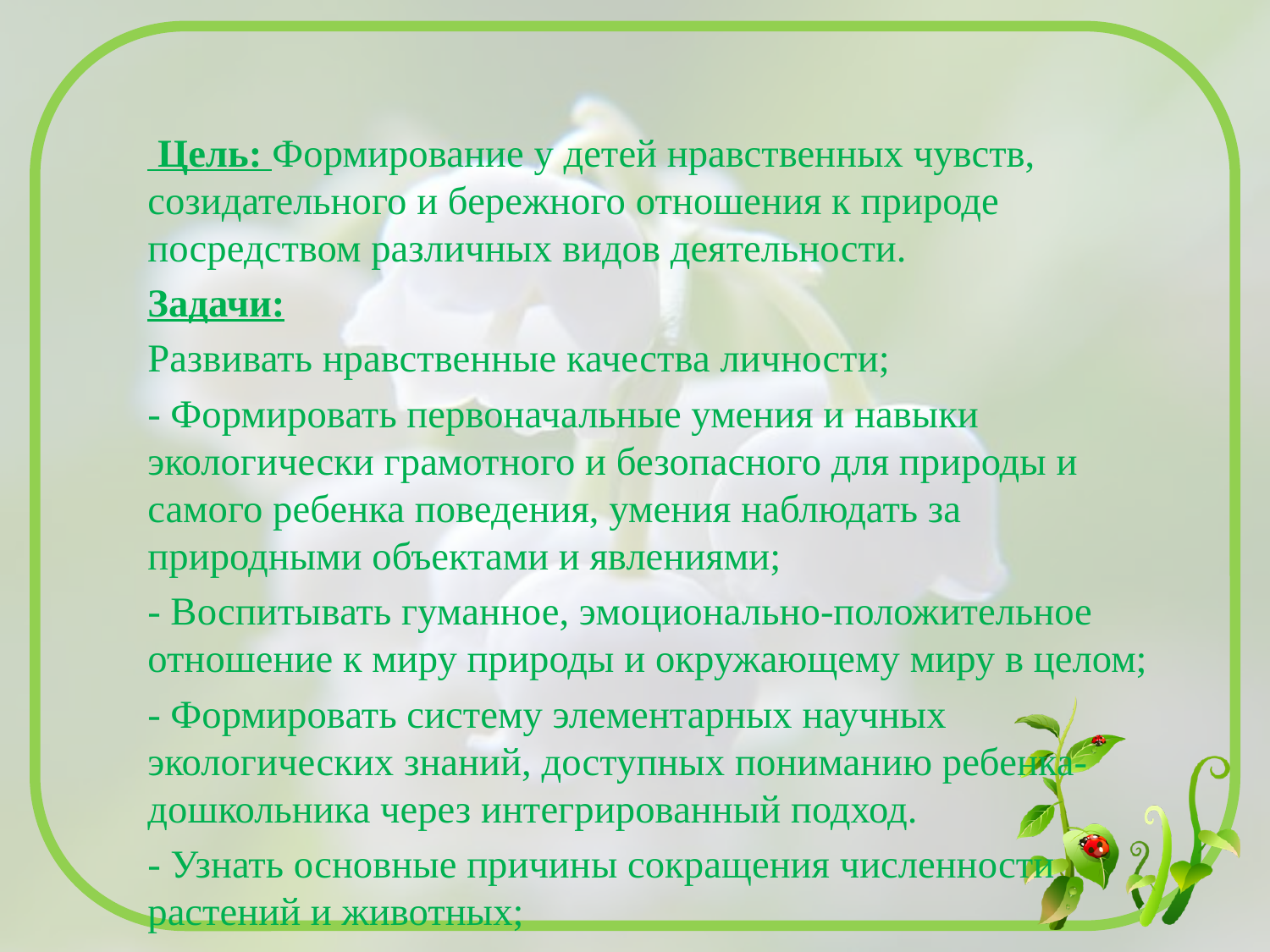

Цель: Формирование у детей нравственных чувств, созидательного и бережного отношения к природе посредством различных видов деятельности.
Задачи:
Развивать нравственные качества личности;
- Формировать первоначальные умения и навыки экологически грамотного и безопасного для природы и самого ребенка поведения, умения наблюдать за природными объектами и явлениями;
- Воспитывать гуманное, эмоционально-положительное отношение к миру природы и окружающему миру в целом;
- Формировать систему элементарных научных экологических знаний, доступных пониманию ребенка-дошкольника через интегрированный подход.
- Узнать основные причины сокращения численности растений и животных;

#